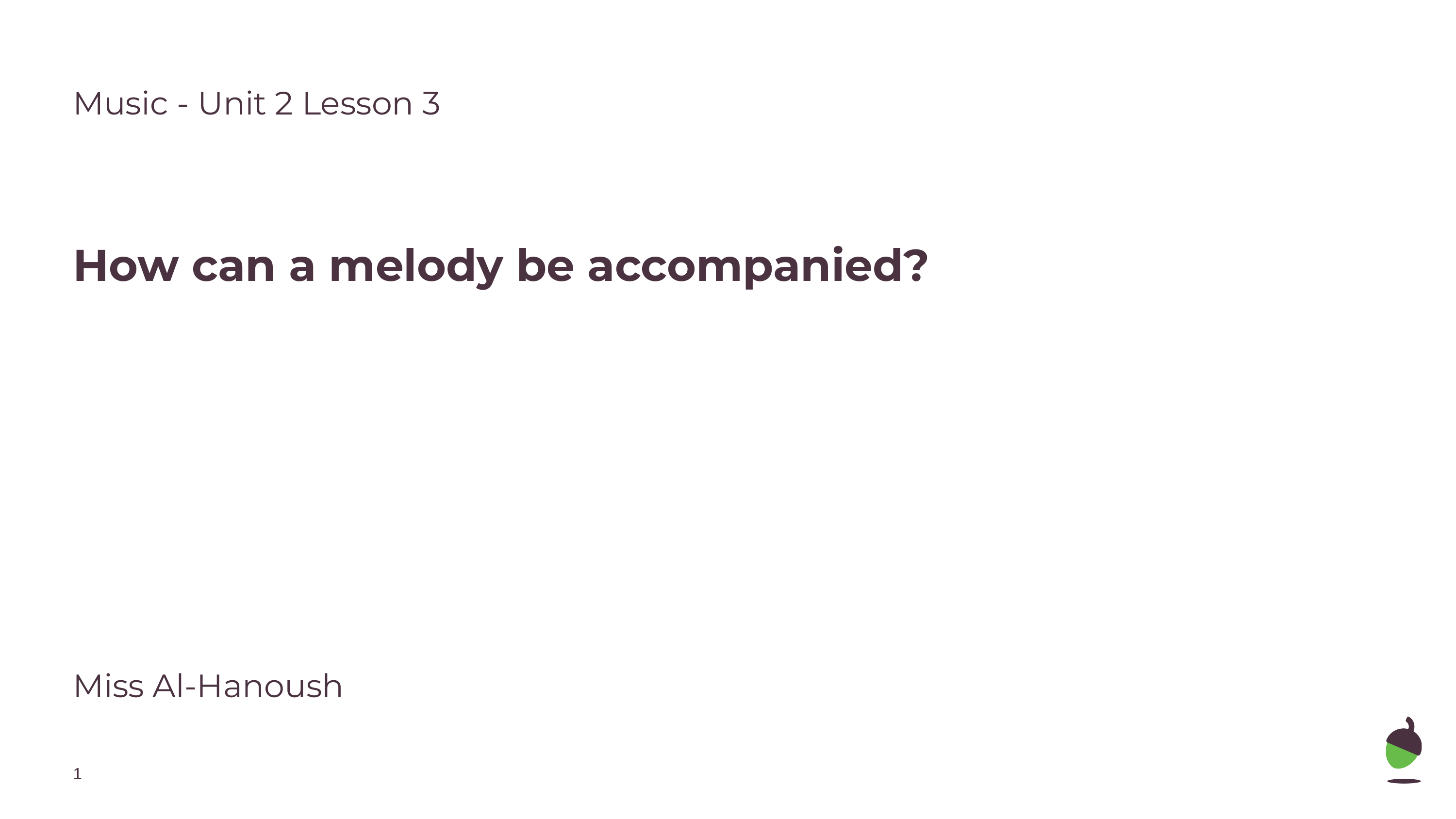

Music - Unit 2 Lesson 3
How can a melody be accompanied?

Miss Al-Hanoush
1